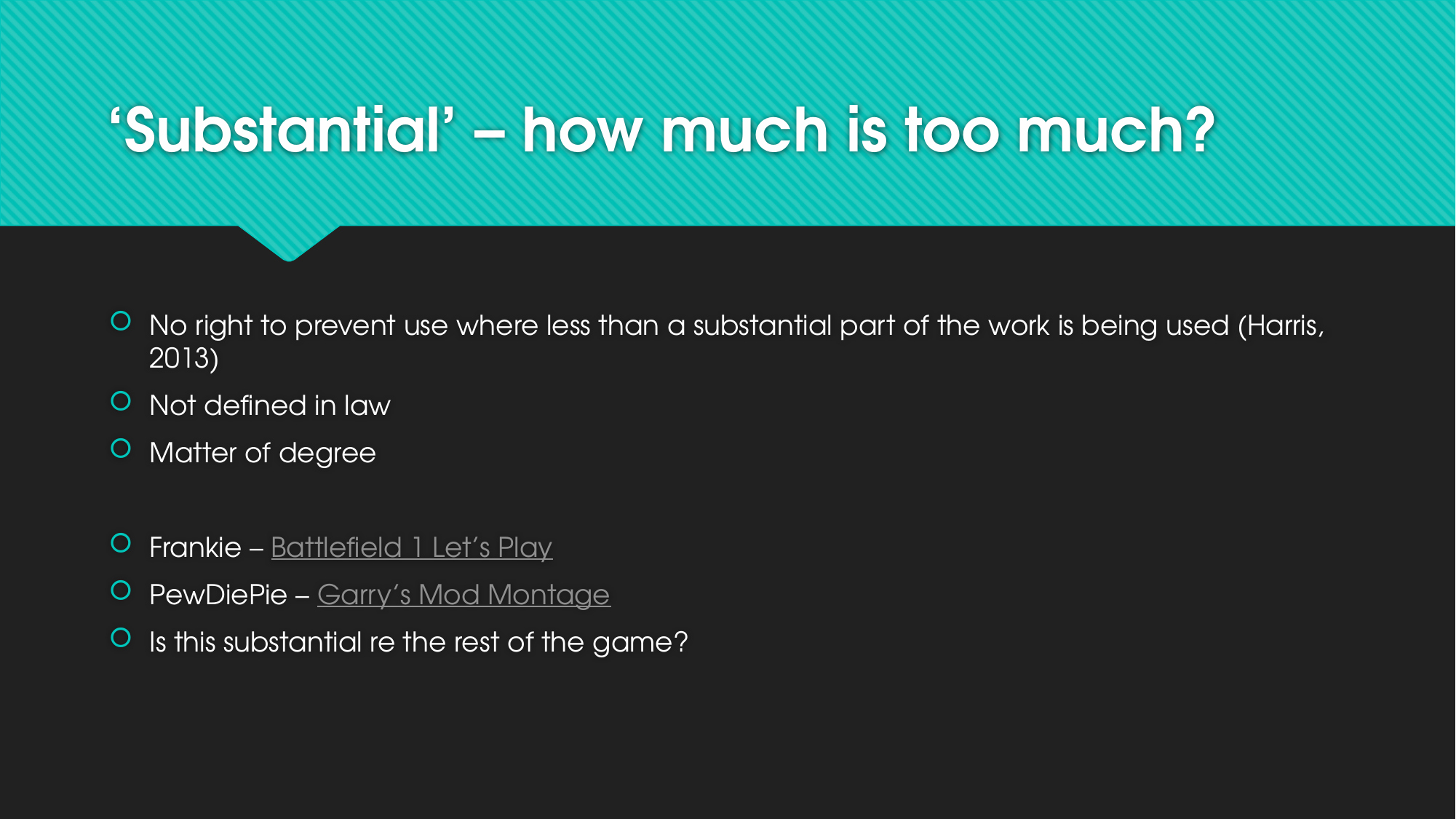

# ‘Substantial’ – how much is too much?
No right to prevent use where less than a substantial part of the work is being used (Harris, 2013)
Not defined in law
Matter of degree

Frankie – Battlefield 1 Let’s Play
PewDiePie – Garry’s Mod Montage
Is this substantial re the rest of the game?